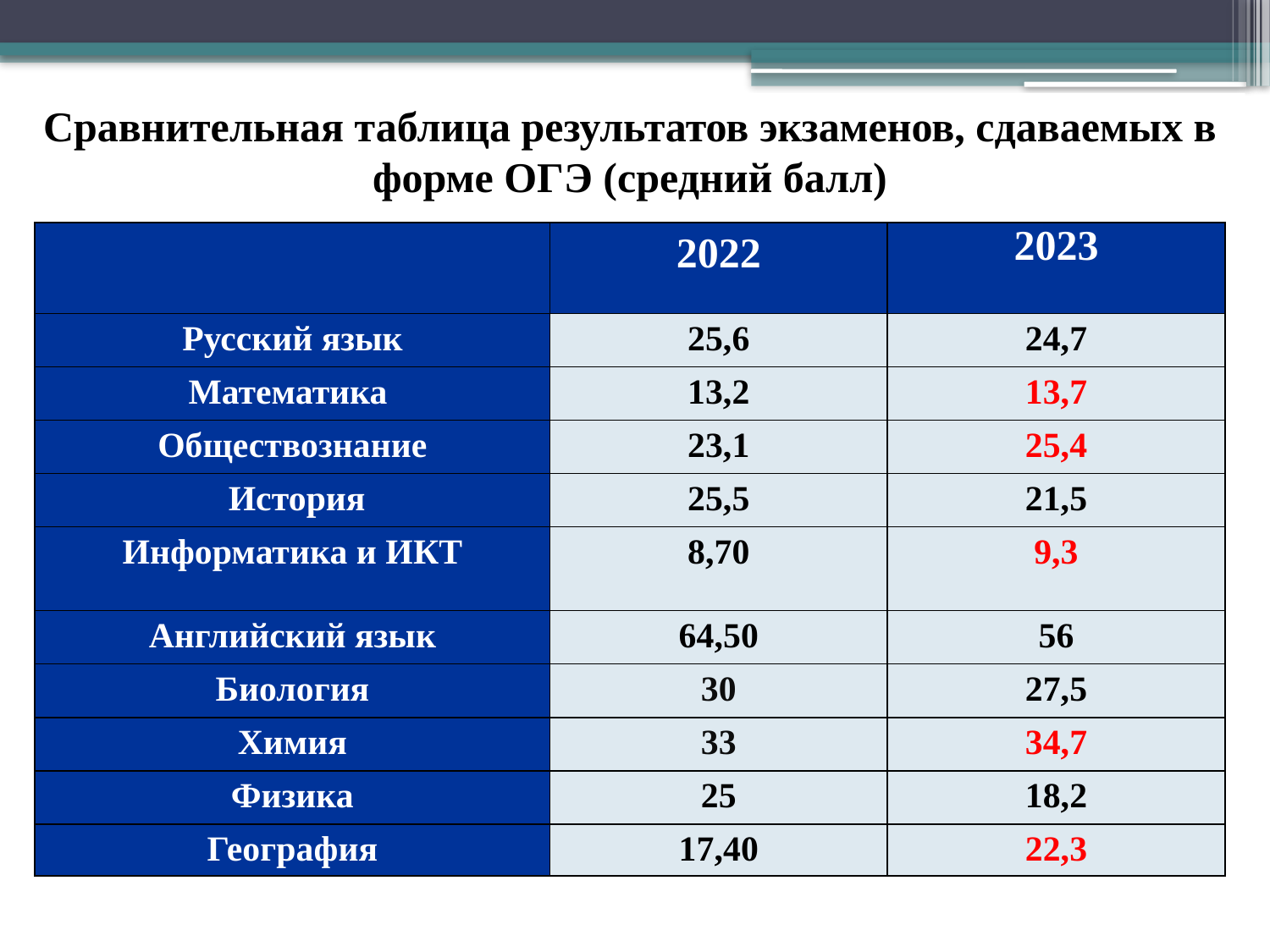

Сравнительная таблица результатов экзаменов, сдаваемых в форме ОГЭ (средний балл)
|  | 2022 | 2023 |
| --- | --- | --- |
| Русский язык | 25,6 | 24,7 |
| Математика | 13,2 | 13,7 |
| Обществознание | 23,1 | 25,4 |
| История | 25,5 | 21,5 |
| Информатика и ИКТ | 8,70 | 9,3 |
| Английский язык | 64,50 | 56 |
| Биология | 30 | 27,5 |
| Химия | 33 | 34,7 |
| Физика | 25 | 18,2 |
| География | 17,40 | 22,3 |